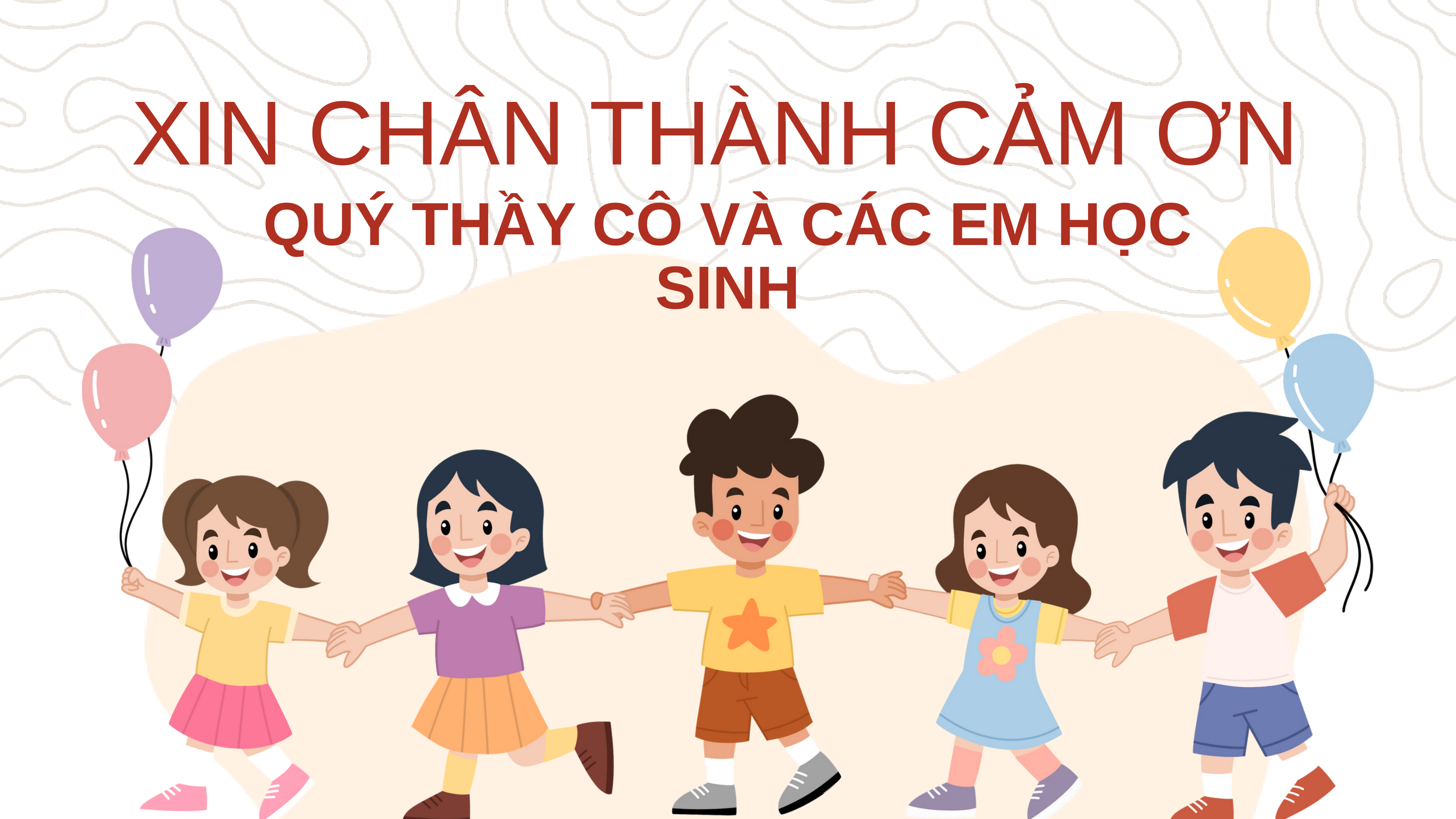

XIN CHÂN THÀNH CẢM ƠN
QUÝ THẦY CÔ VÀ CÁC EM HỌC SINH